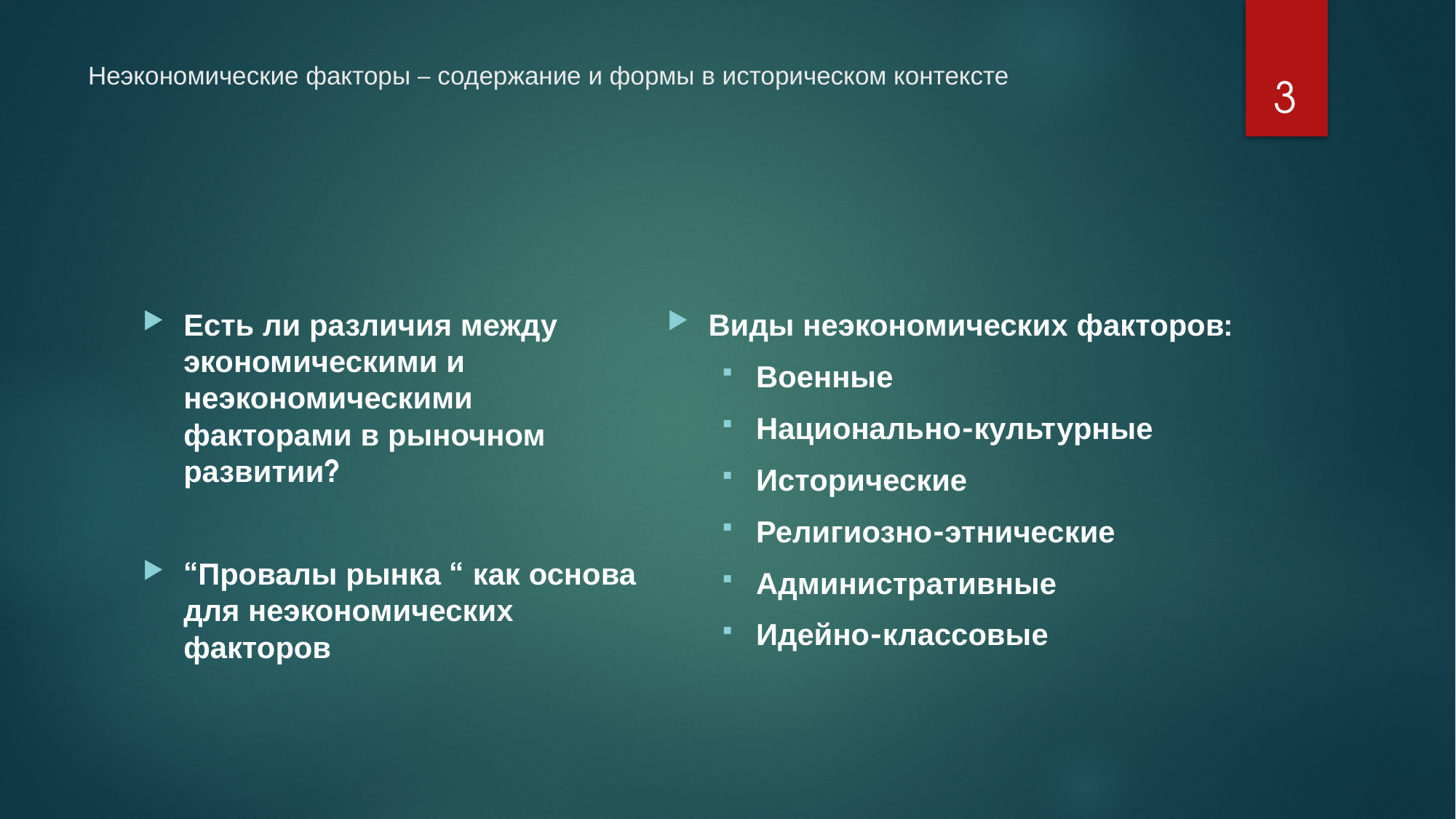

3
# Неэкономические факторы – содержание и формы в историческом контексте
Есть ли различия между экономическими и неэкономическими факторами в рыночном развитии?

“Провалы рынка “ как основа для неэкономических факторов
Виды неэкономических факторов:
Военные
Национально-культурные
Исторические
Религиозно-этнические
Административные
Идейно-классовые